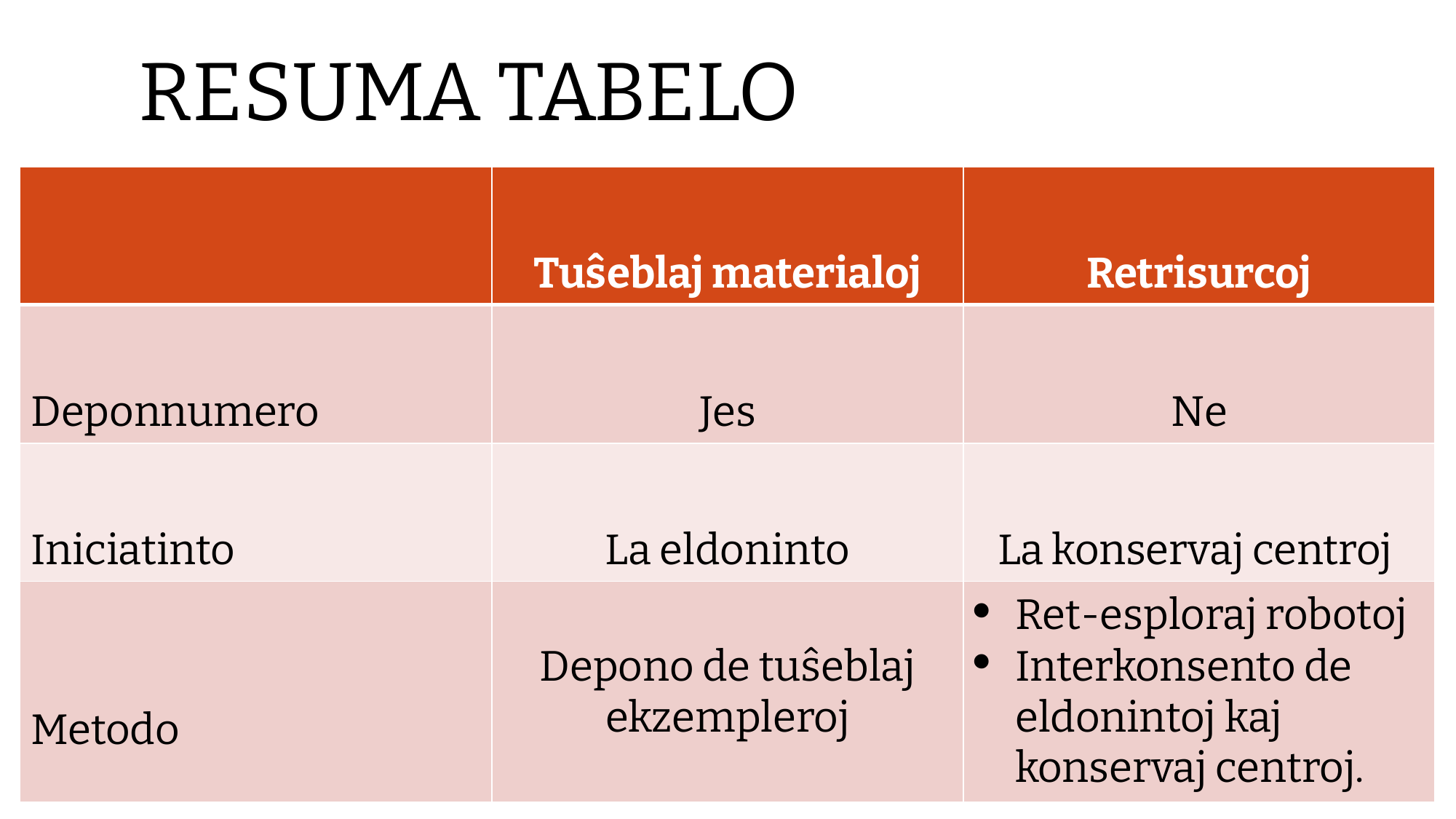

# Resuma tabelo
|  | Tuŝeblaj materialoj | Retrisurcoj |
| --- | --- | --- |
| Deponnumero | Jes | Ne |
| Iniciatinto | La eldoninto | La konservaj centroj |
| Metodo | Depono de tuŝeblaj ekzempleroj | Ret-esploraj robotoj Interkonsento de eldonintoj kaj konservaj centroj. |